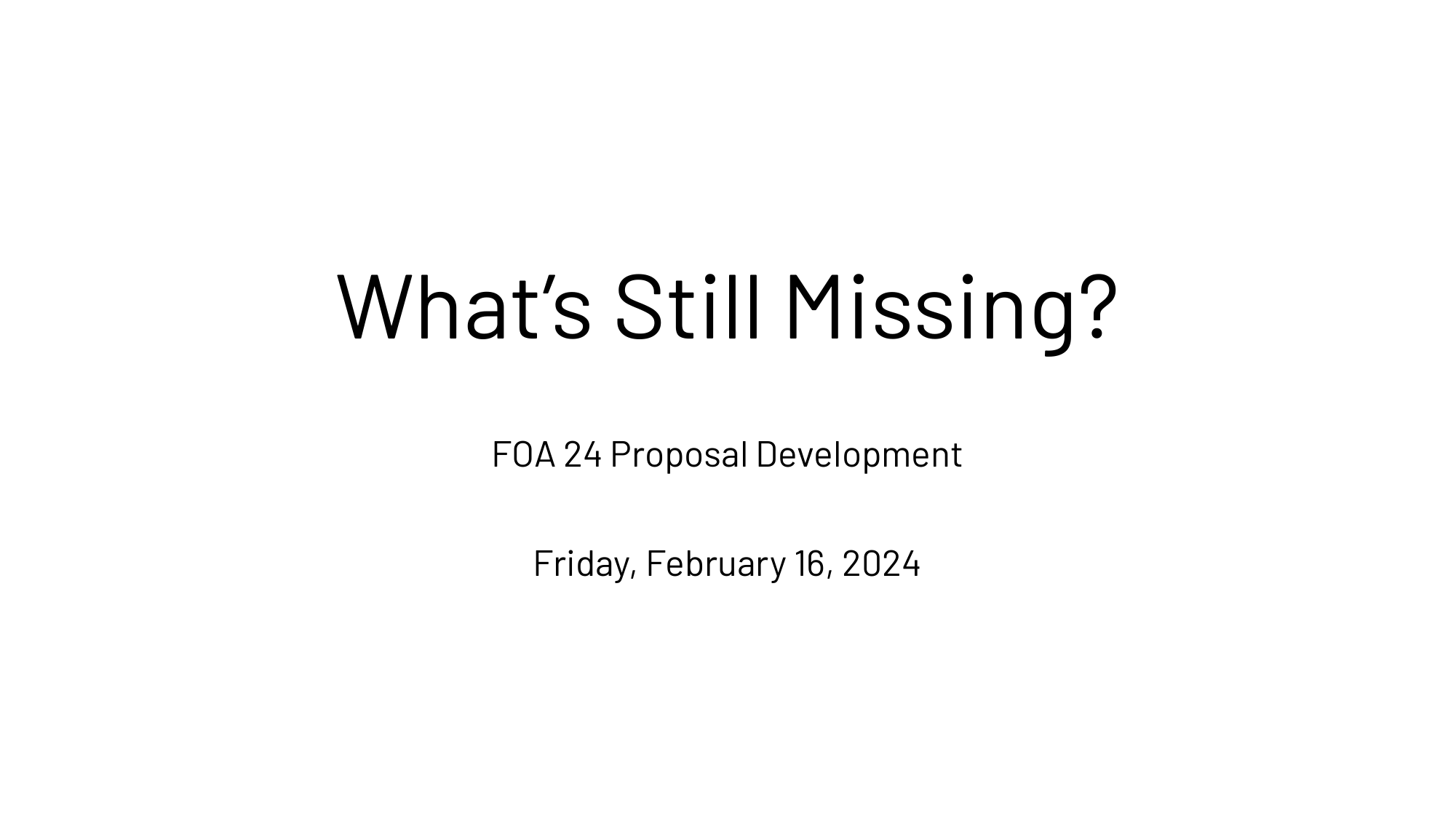

# What’s Still Missing?
FOA 24 Proposal Development

Friday, February 16, 2024